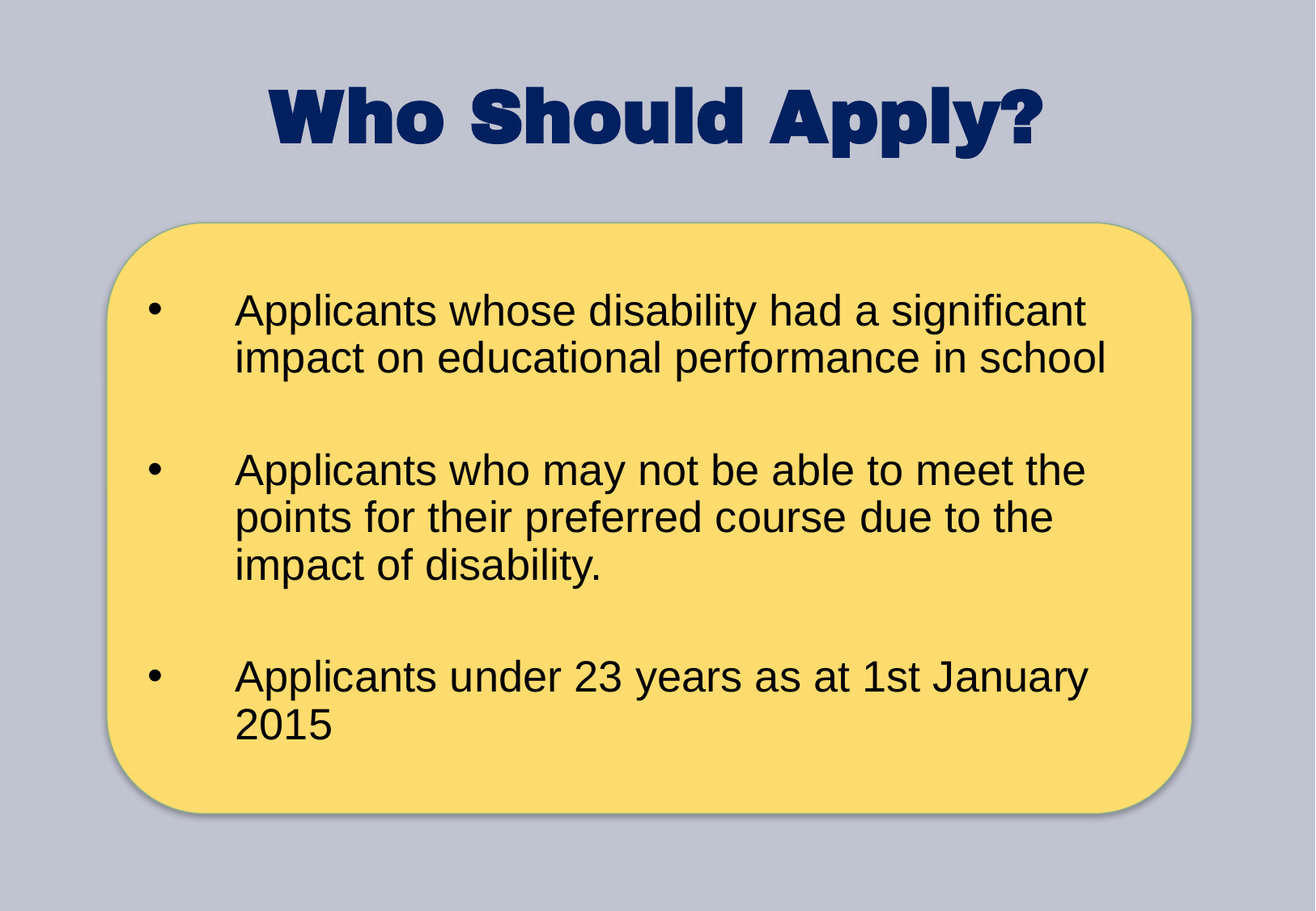

# Who Should Apply?

Applicants whose disability had a significant impact on educational performance in school

Applicants who may not be able to meet the points for their preferred course due to the impact of disability.

Applicants under 23 years as at 1st January 2015